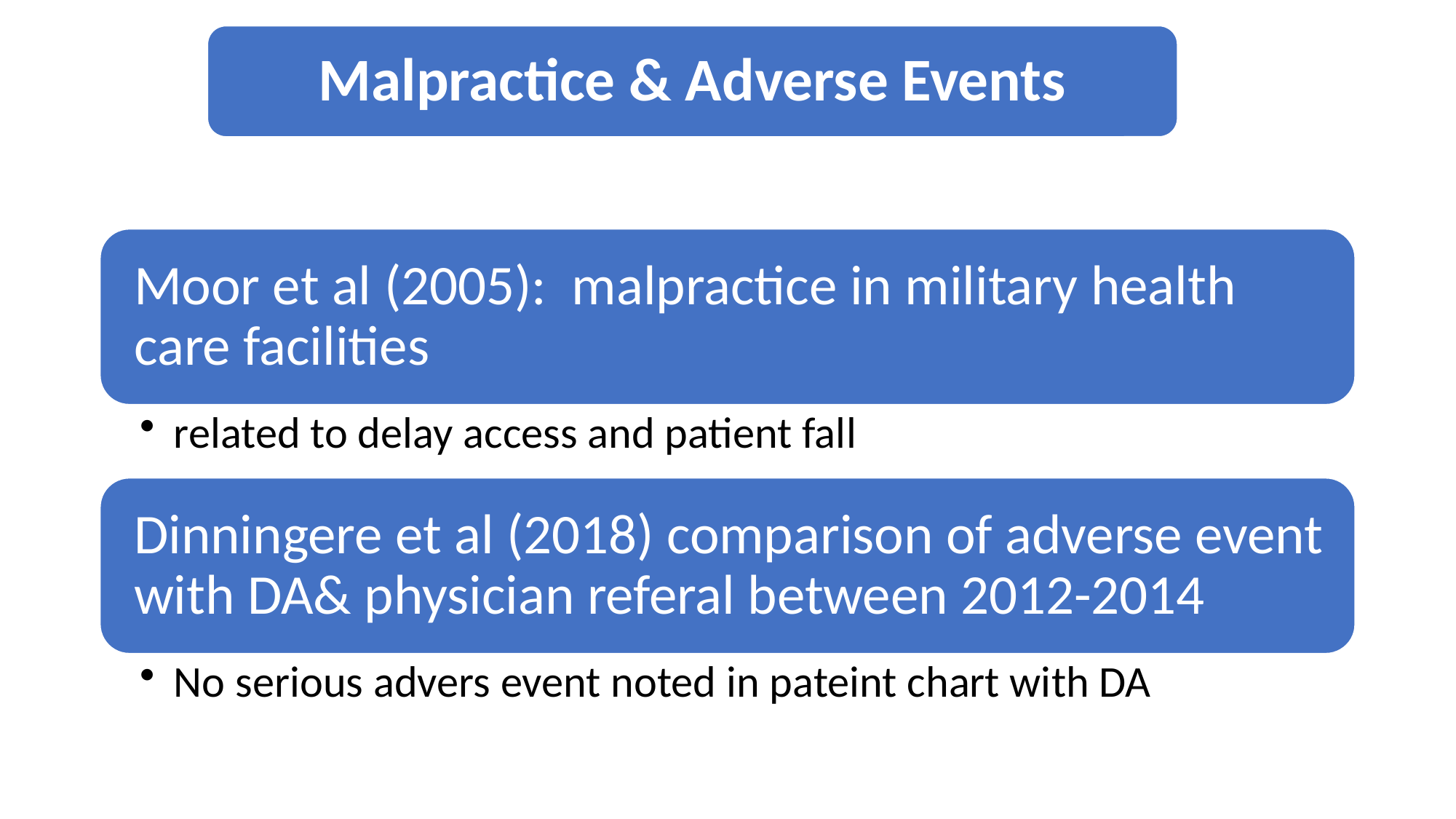

Malpractice & Adverse Events
#
Moor et al (2005):  malpractice in military health care facilities
related to delay access and patient fall
Dinningere et al (2018) comparison of adverse event with DA& physician referal between 2012-2014
No serious advers event noted in pateint chart with DA